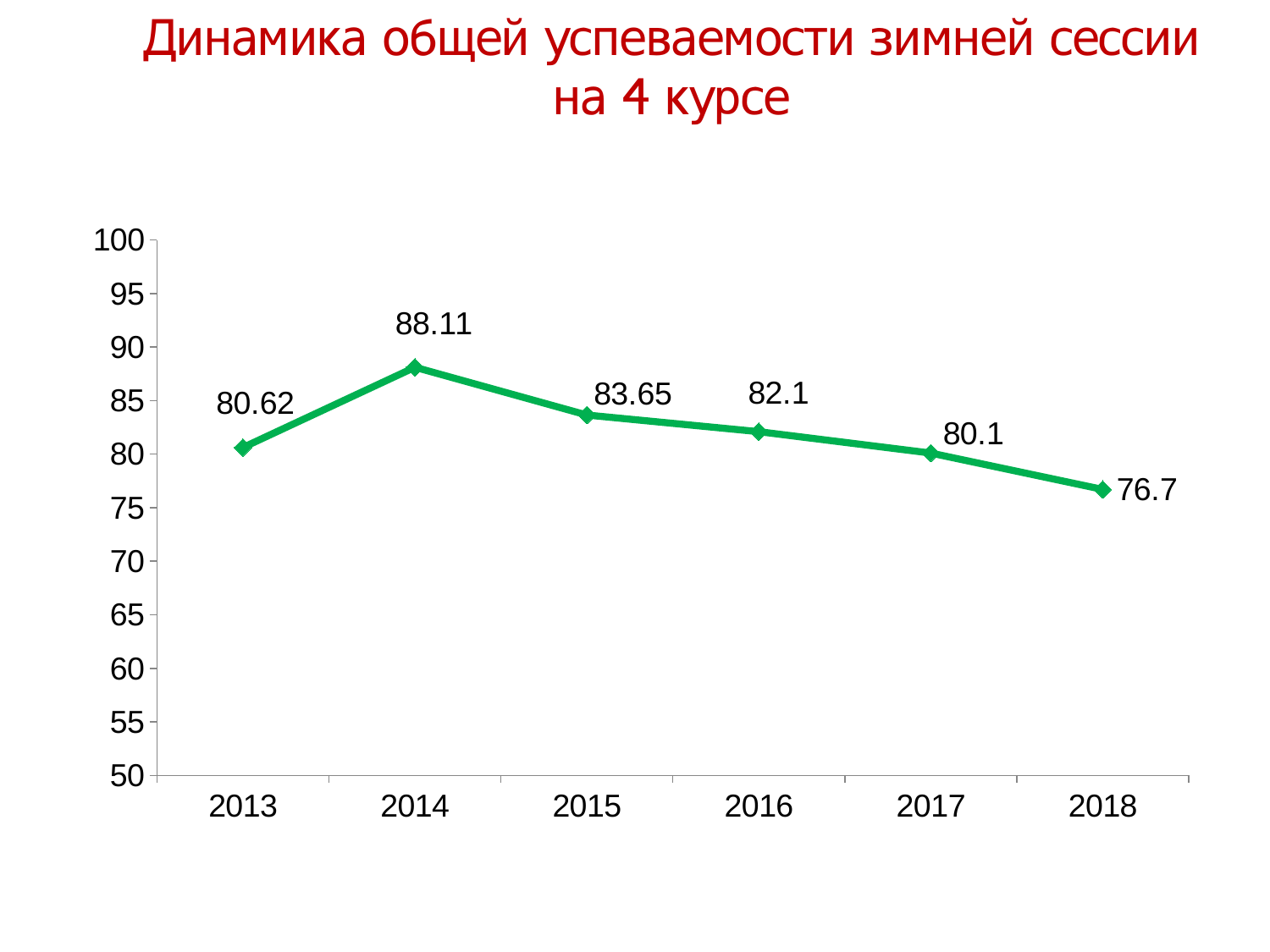

# Динамика общей успеваемости зимней сессии на 4 курсе

### Chart

| Category | Ряд 1 |
|---|---|
| 2013 | 80.62 |
| 2014 | 88.11 |
| 2015 | 83.65 |
| 2016 | 82.1 |
| 2017 | 80.1 |
| 2018 | 76.7 |